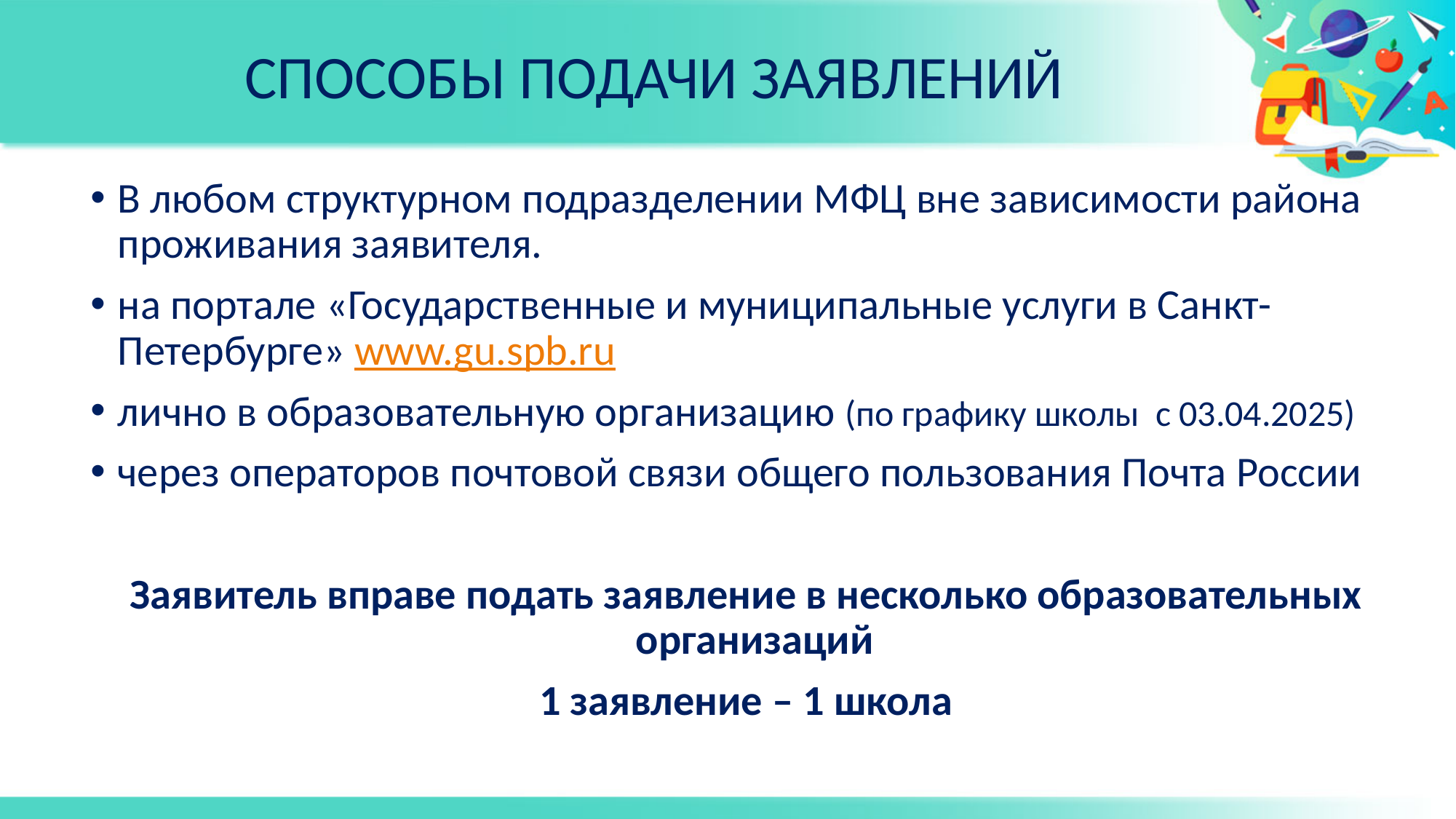

# СПОСОБЫ ПОДАЧИ ЗАЯВЛЕНИЙ
В любом структурном подразделении МФЦ вне зависимости района проживания заявителя.
на портале «Государственные и муниципальные услуги в Санкт-Петербурге» www.gu.spb.ru
лично в образовательную организацию (по графику школы  с 03.04.2025)
через операторов почтовой связи общего пользования Почта России

Заявитель вправе подать заявление в несколько образовательных организаций
1 заявление – 1 школа